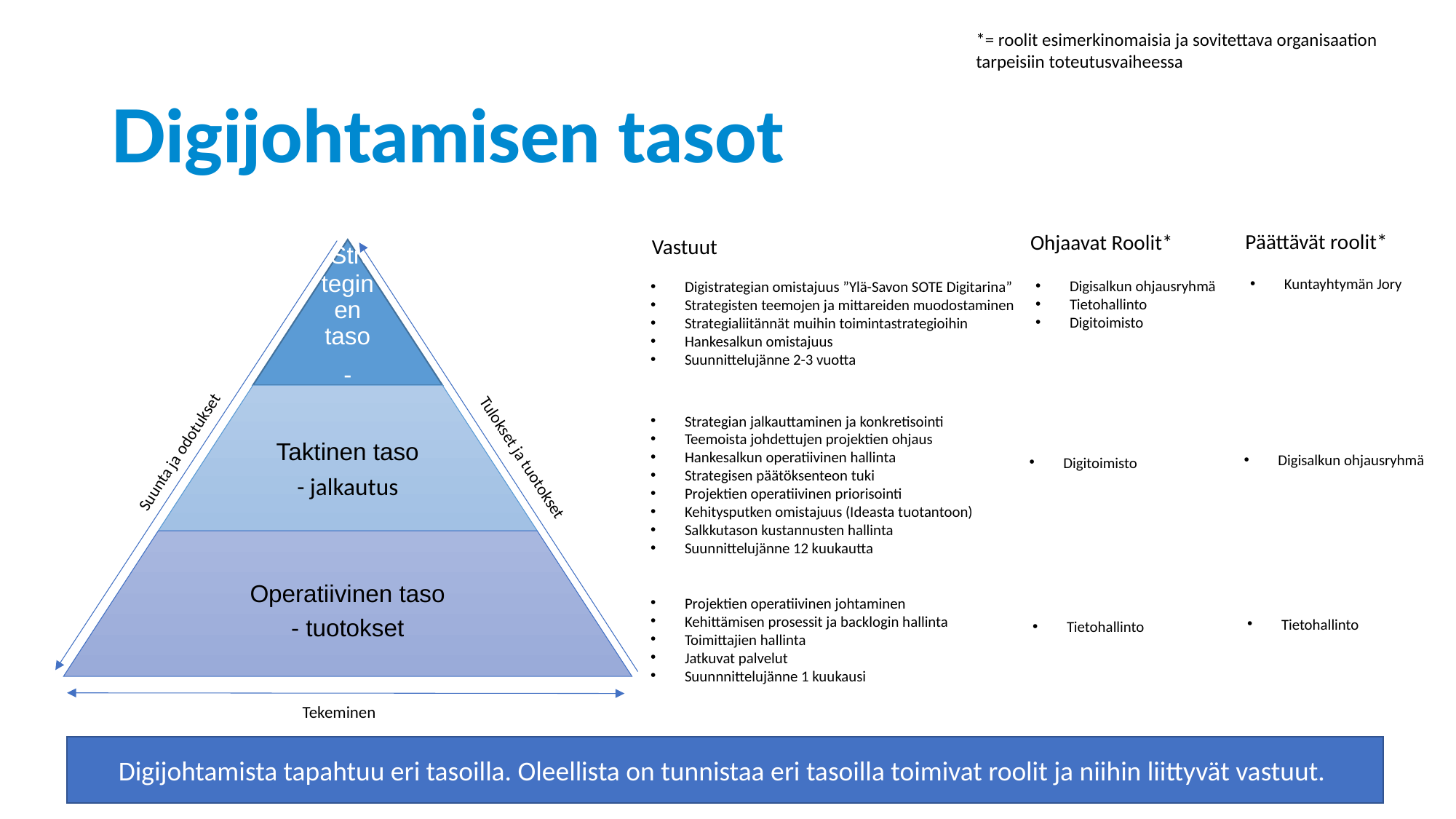

*= roolit esimerkinomaisia ja sovitettava organisaation tarpeisiin toteutusvaiheessa
# Digijohtamisen tasot
Päättävät roolit*
Ohjaavat Roolit*
Vastuut
 Strateginen taso
- suunta
Taktinen taso
- jalkautus
Operatiivinen taso
- tuotokset
Kuntayhtymän Jory
Digisalkun ohjausryhmä
Tietohallinto
Digitoimisto
Digistrategian omistajuus ”Ylä-Savon SOTE Digitarina”
Strategisten teemojen ja mittareiden muodostaminen
Strategialiitännät muihin toimintastrategioihin
Hankesalkun omistajuus
Suunnittelujänne 2-3 vuotta
Strategian jalkauttaminen ja konkretisointi
Teemoista johdettujen projektien ohjaus
Hankesalkun operatiivinen hallinta
Strategisen päätöksenteon tuki
Projektien operatiivinen priorisointi
Kehitysputken omistajuus (Ideasta tuotantoon)
Salkkutason kustannusten hallinta
Suunnittelujänne 12 kuukautta

Suunta ja odotukset
Tulokset ja tuotokset
Digisalkun ohjausryhmä
Digitoimisto
Projektien operatiivinen johtaminen
Kehittämisen prosessit ja backlogin hallinta
Toimittajien hallinta
Jatkuvat palvelut
Suunnnittelujänne 1 kuukausi
Tietohallinto
Tietohallinto
Tekeminen
Digijohtamista tapahtuu eri tasoilla. Oleellista on tunnistaa eri tasoilla toimivat roolit ja niihin liittyvät vastuut.